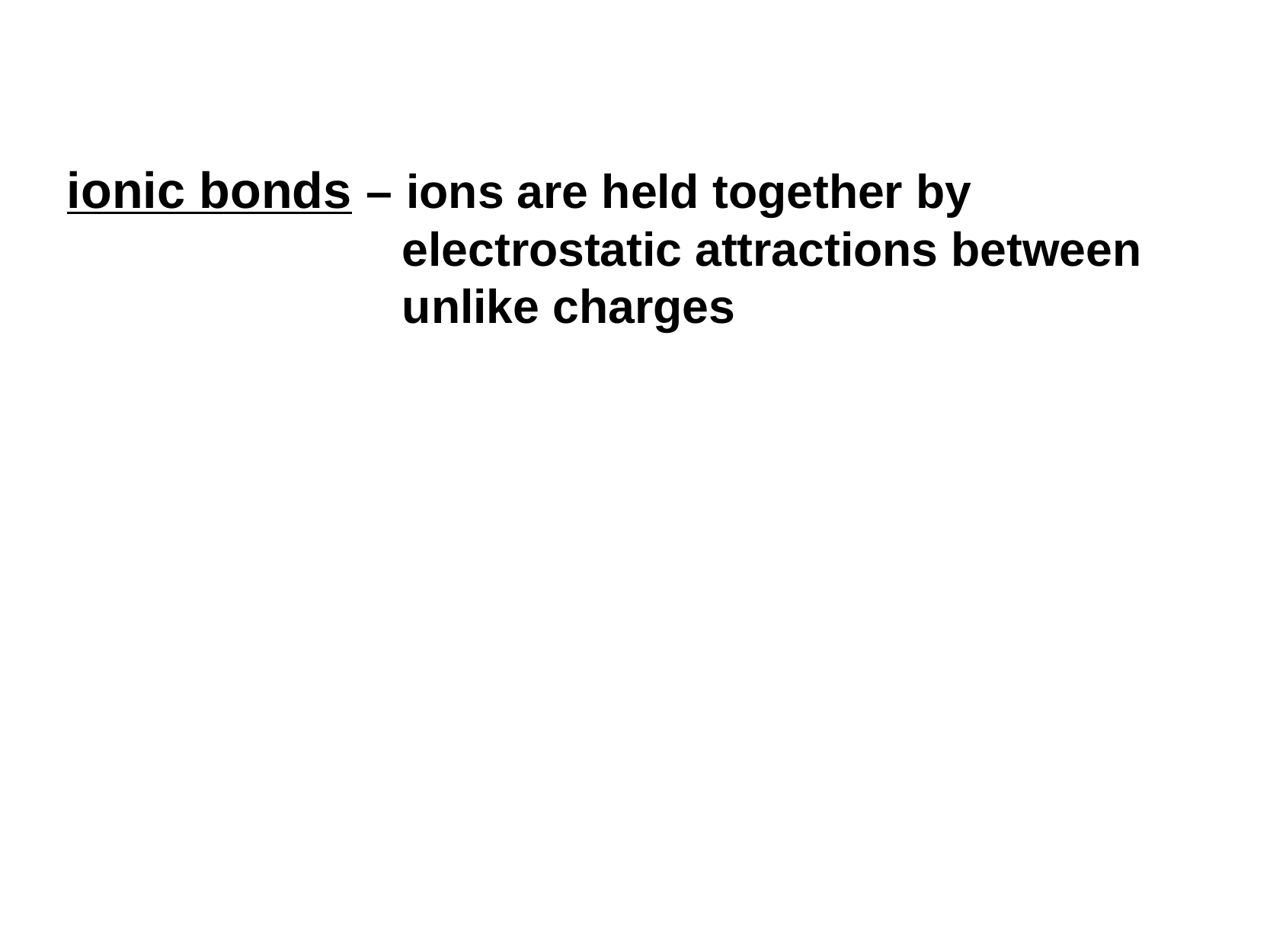

ionic bonds – ions are held together by electrostatic attractions between unlike charges